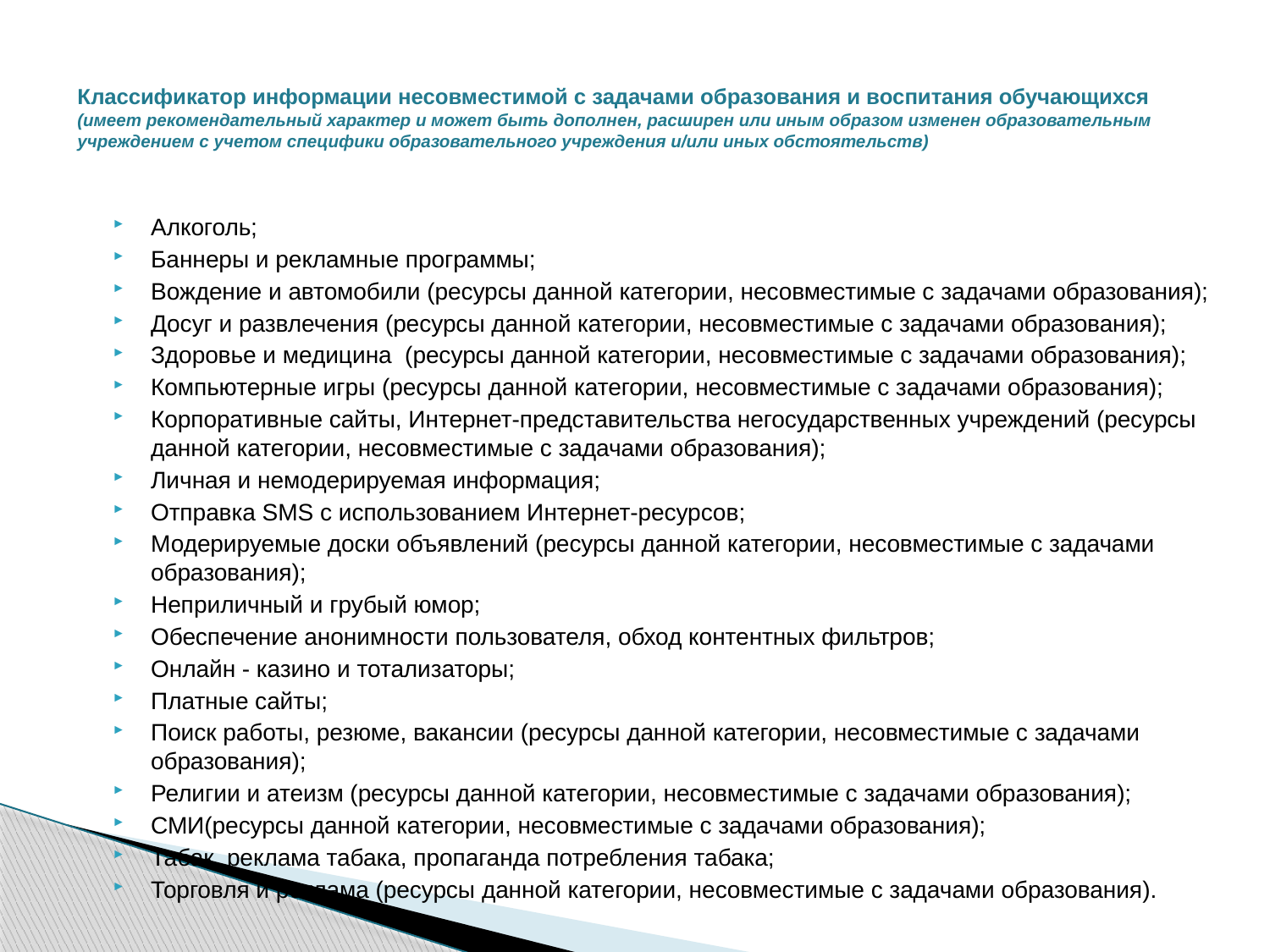

# Классификатор информации несовместимой с задачами образования и воспитания обучающихся (имеет рекомендательный характер и может быть дополнен, расширен или иным образом изменен образовательным учреждением с учетом специфики образовательного учреждения и/или иных обстоятельств)
Алкоголь;
Баннеры и рекламные программы;
Вождение и автомобили (ресурсы данной категории, несовместимые с задачами образования);
Досуг и развлечения (ресурсы данной категории, несовместимые с задачами образования);
Здоровье и медицина  (ресурсы данной категории, несовместимые с задачами образования);
Компьютерные игры (ресурсы данной категории, несовместимые с задачами образования);
Корпоративные сайты, Интернет-представительства негосударственных учреждений (ресурсы данной категории, несовместимые с задачами образования);
Личная и немодерируемая информация;
Отправка SMS с использованием Интернет-ресурсов;
Модерируемые доски объявлений (ресурсы данной категории, несовместимые с задачами образования);
Неприличный и грубый юмор;
Обеспечение анонимности пользователя, обход контентных фильтров;
Онлайн - казино и тотализаторы;
Платные сайты;
Поиск работы, резюме, вакансии (ресурсы данной категории, несовместимые с задачами образования);
Религии и атеизм (ресурсы данной категории, несовместимые с задачами образования);
СМИ(ресурсы данной категории, несовместимые с задачами образования);
Табак, реклама табака, пропаганда потребления табака;
Торговля и реклама (ресурсы данной категории, несовместимые с задачами образования).